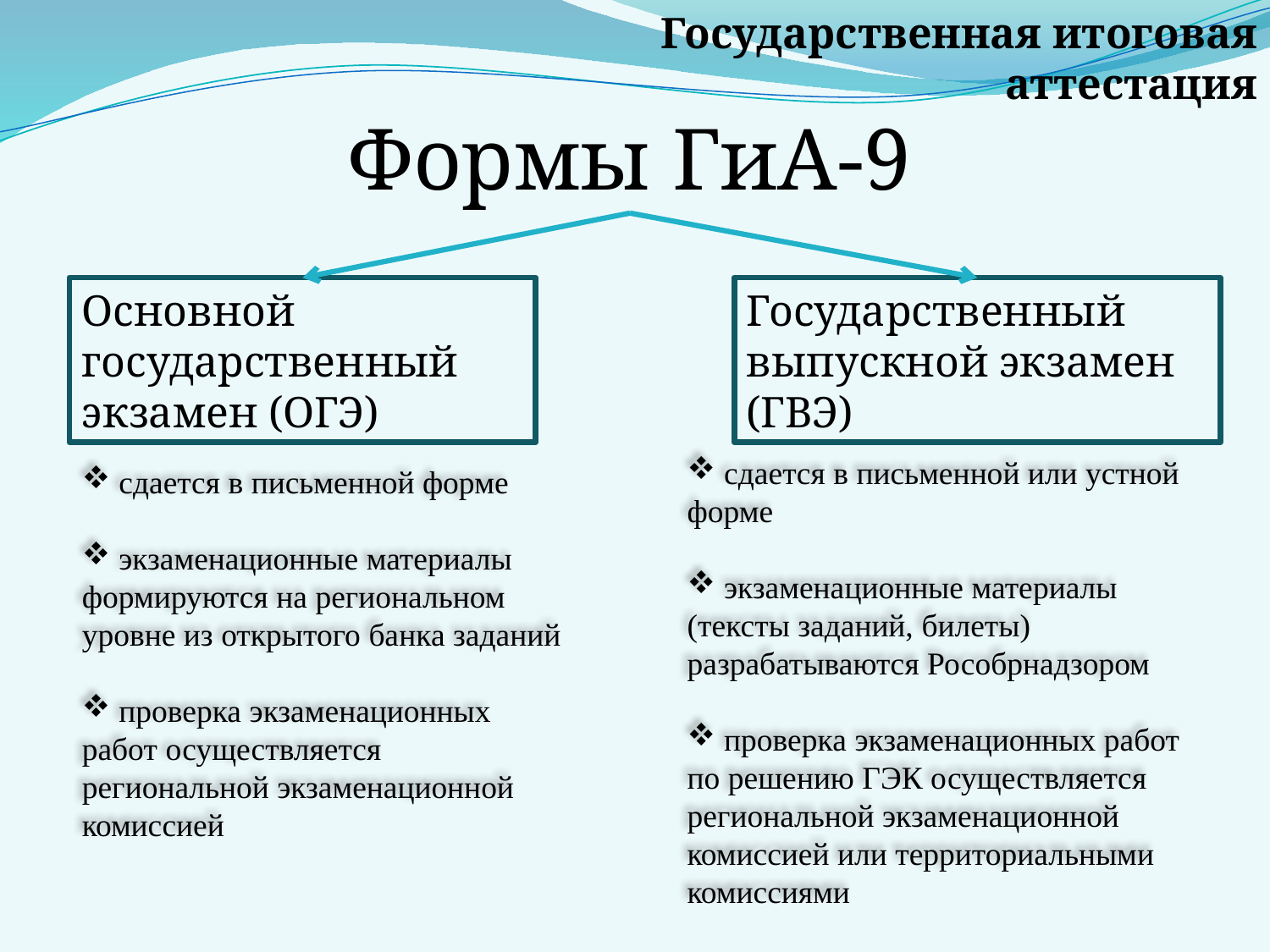

Государственная итоговая аттестация
Формы ГиА-9
Основной государственный экзамен (ОГЭ)
Государственный выпускной экзамен (ГВЭ)
 сдается в письменной или устной форме

 экзаменационные материалы (тексты заданий, билеты) разрабатываются Рособрнадзором

 проверка экзаменационных работ  по решению ГЭК осуществляется региональной экзаменационной комиссией или территориальными комиссиями
 сдается в письменной форме

 экзаменационные материалы формируются на региональном уровне из открытого банка заданий

 проверка экзаменационных работ осуществляется региональной экзаменационной комиссией